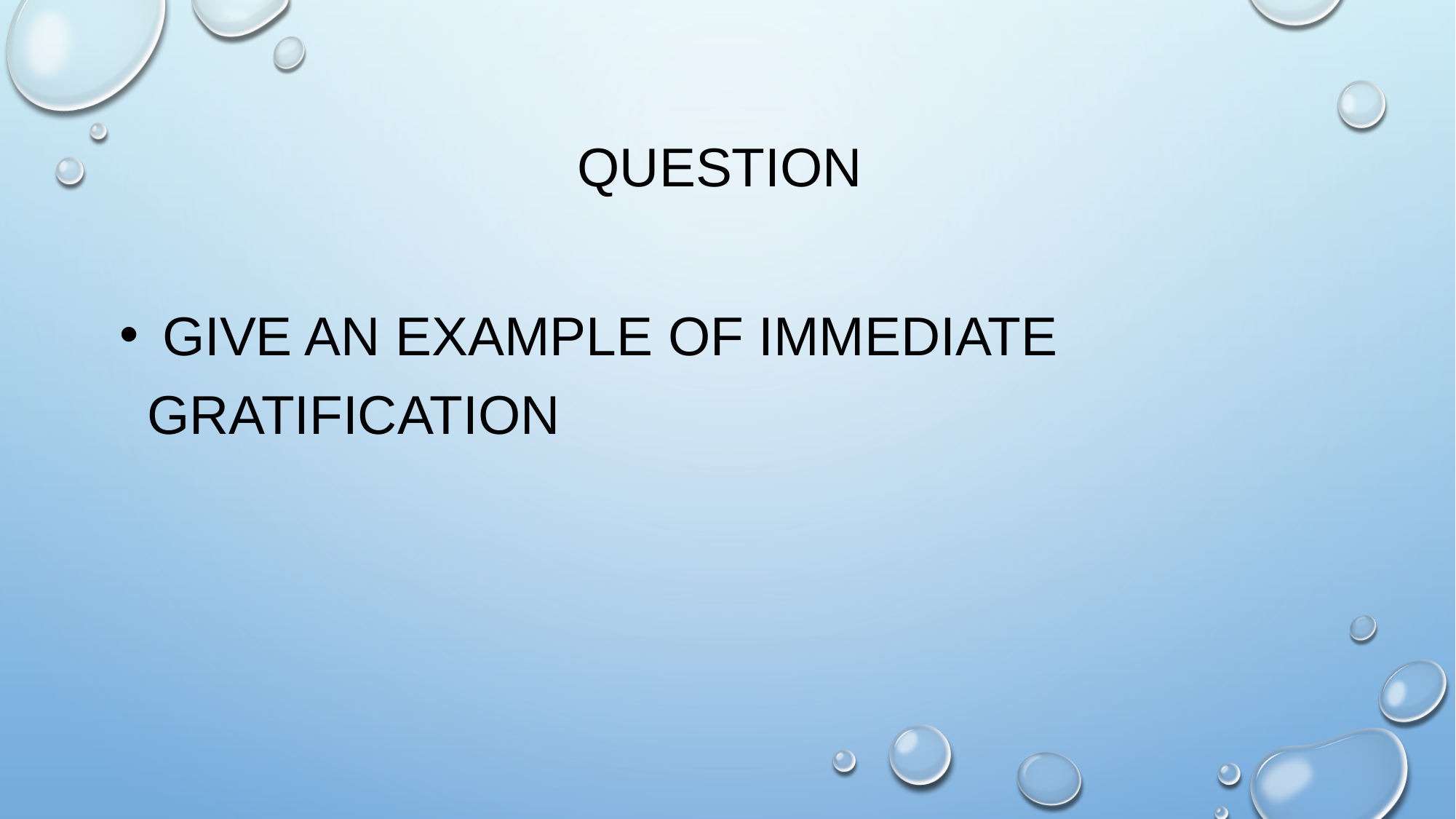

# Question
 Give an example of immediate gratification